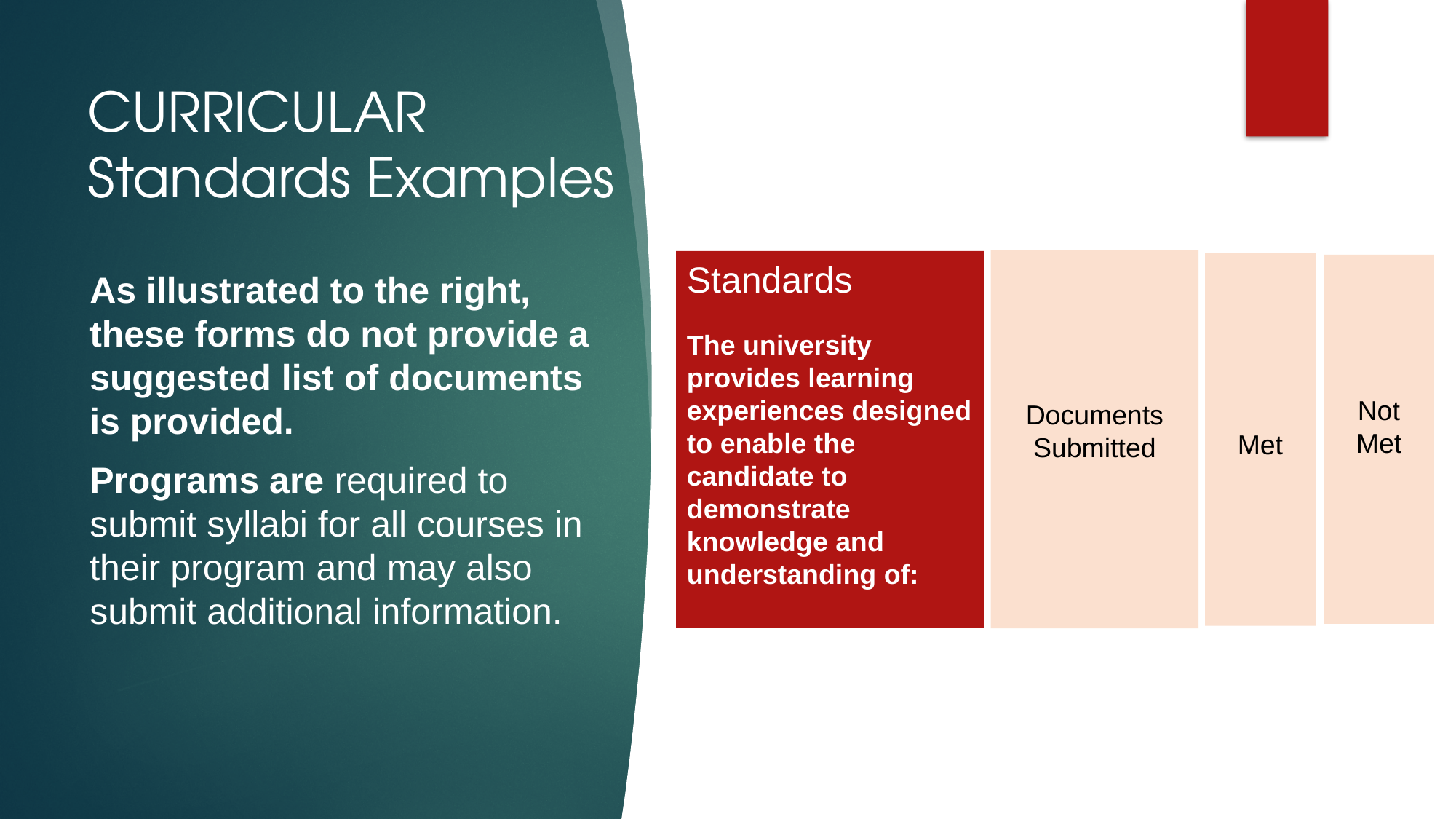

# CURRICULAR Standards Examples

Documents Submitted

Standards
The university provides learning experiences designed to enable the candidate to demonstrate knowledge and understanding of:

Met

Not Met

As illustrated to the right, these forms do not provide a suggested list of documents is provided.
Programs are required to submit syllabi for all courses in their program and may also submit additional information.